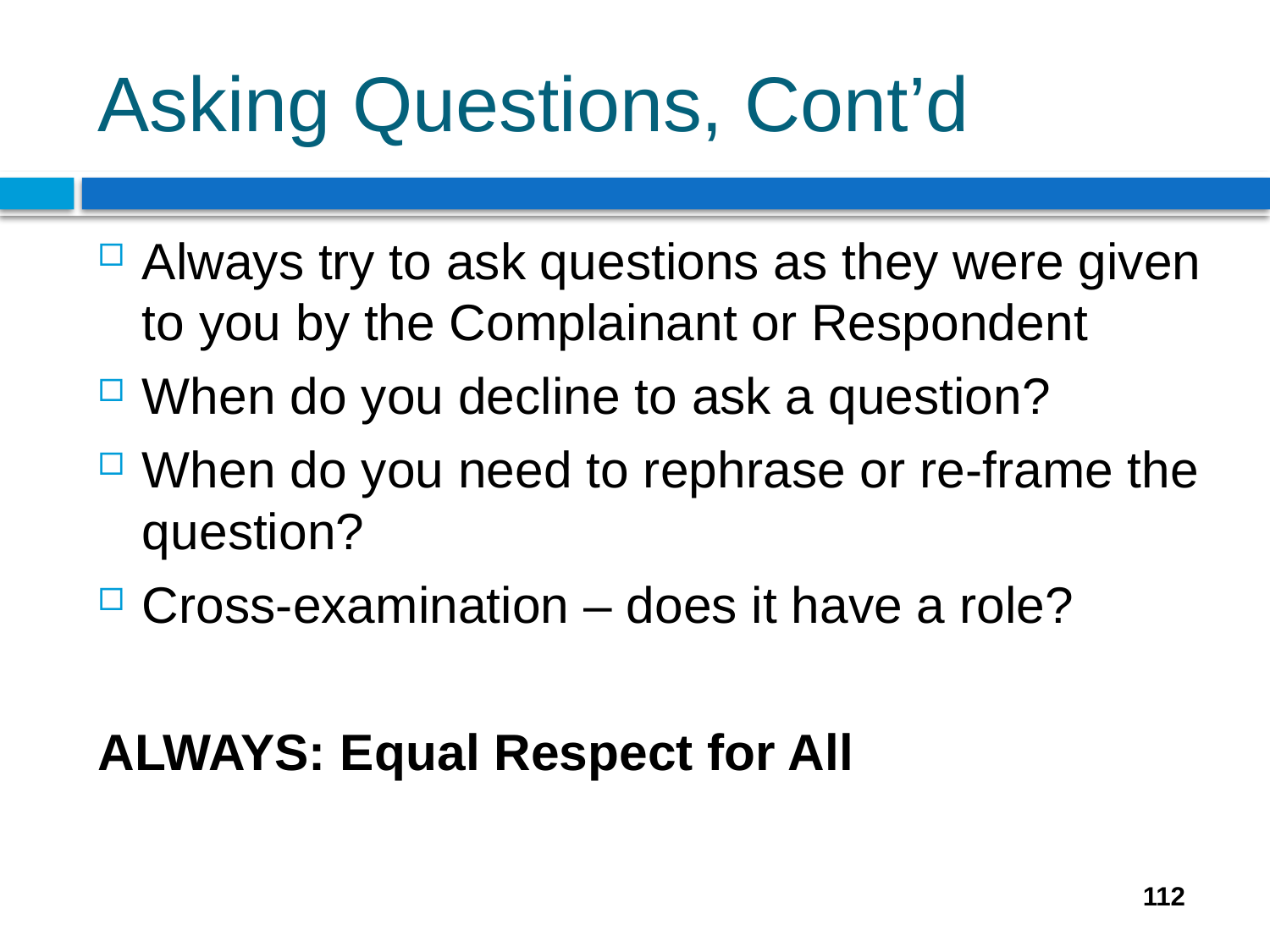

# Asking Questions, Cont’d
Always try to ask questions as they were given to you by the Complainant or Respondent
When do you decline to ask a question?
When do you need to rephrase or re-frame the question?
Cross-examination – does it have a role?

ALWAYS: Equal Respect for All
112